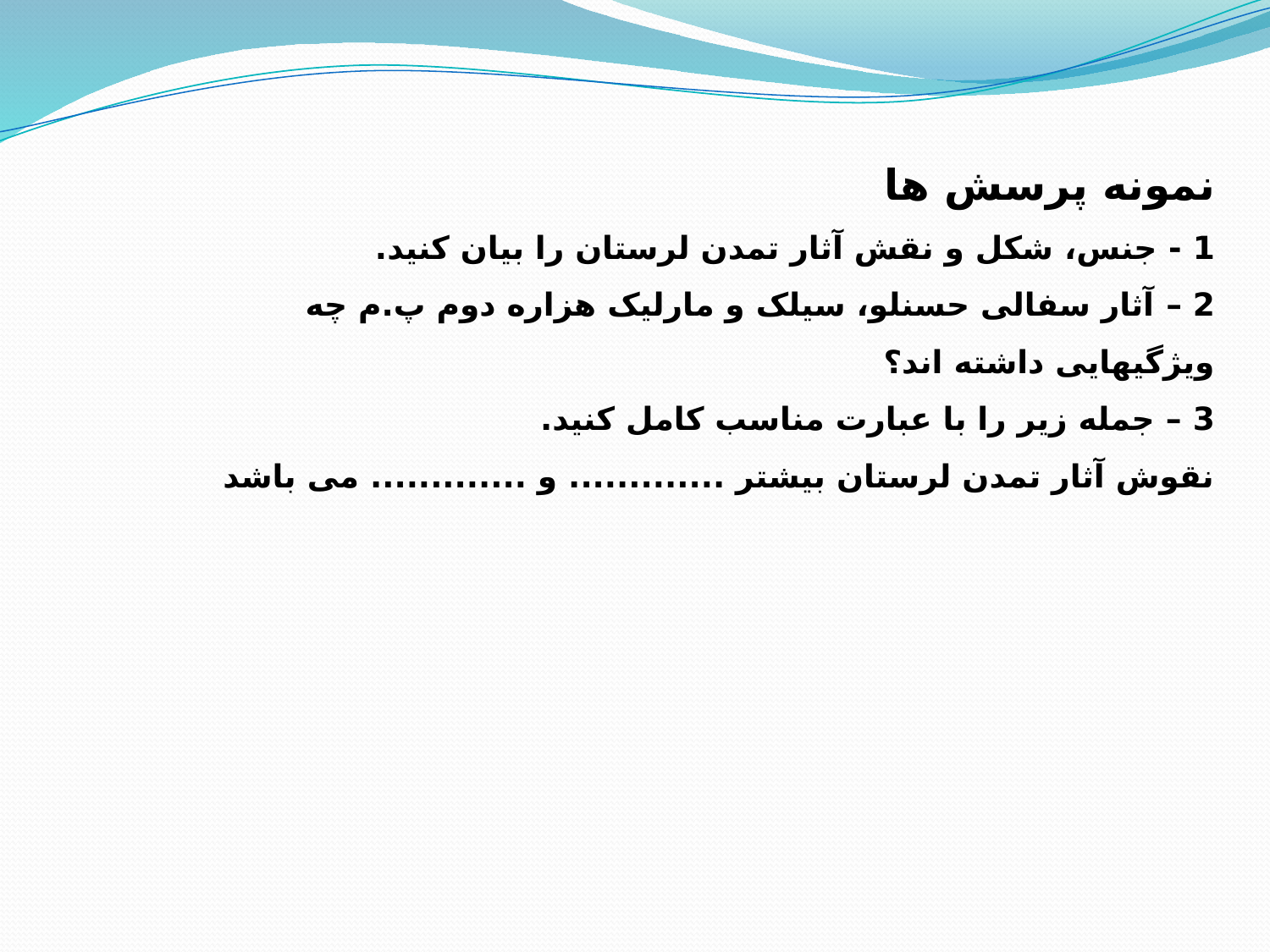

نمونه پرسش ها
1 - جنس، شکل و نقش آثار تمدن لرستان را بیان کنید.
2 – آثار سفالی حسنلو، سیلک و مارلیک هزاره دوم پ.م چه ویژگیهایی داشته اند؟
3 – جمله زیر را با عبارت مناسب کامل کنید.
نقوش آثار تمدن لرستان بیشتر ............. و ............. می باشد